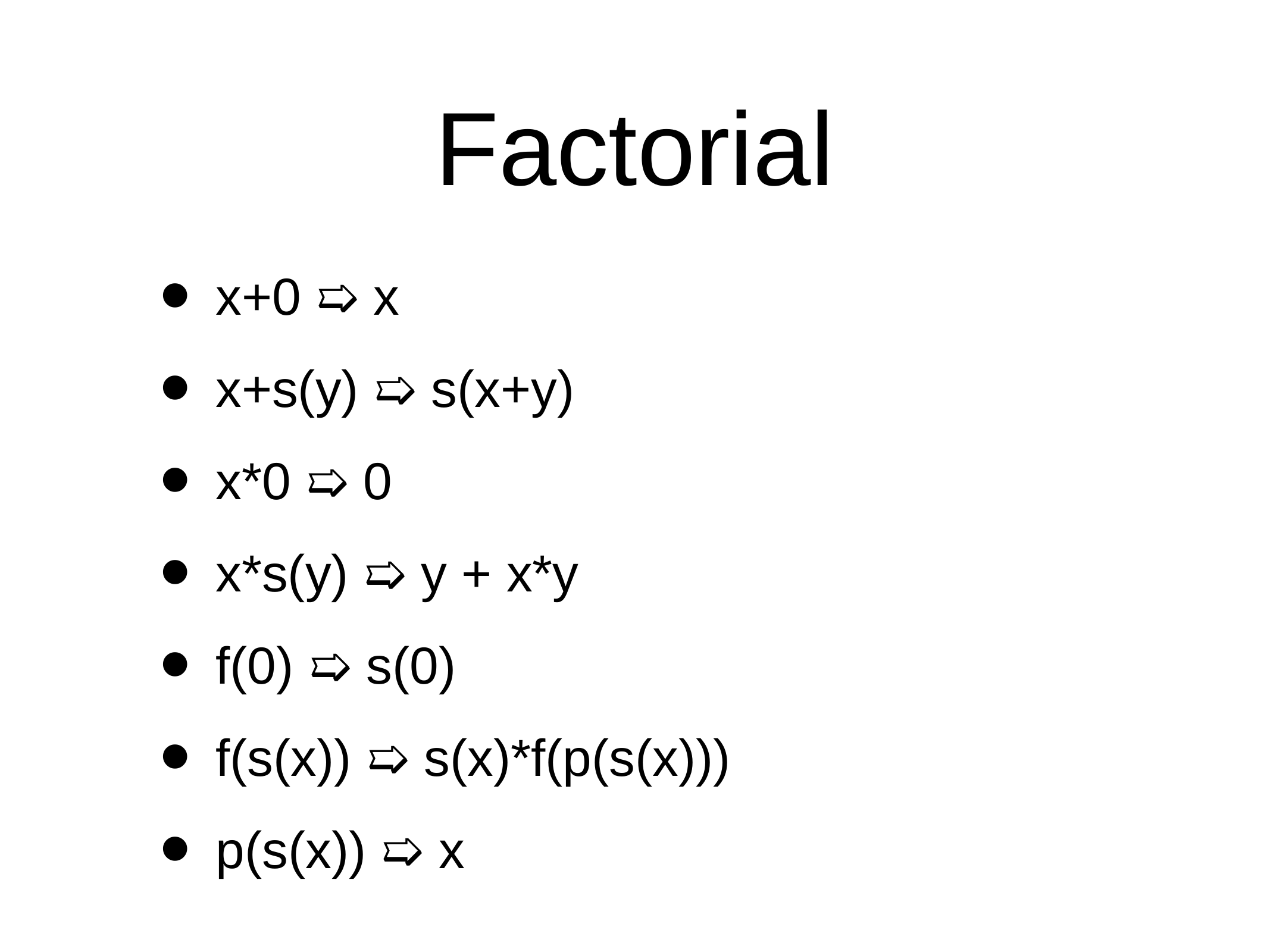

# Factorial
x+0 ➯ x
x+s(y) ➯ s(x+y)
x*0 ➯ 0
x*s(y) ➯ y + x*y
f(0) ➯ s(0)
f(s(x)) ➯ s(x)*f(p(s(x)))
p(s(x)) ➯ x